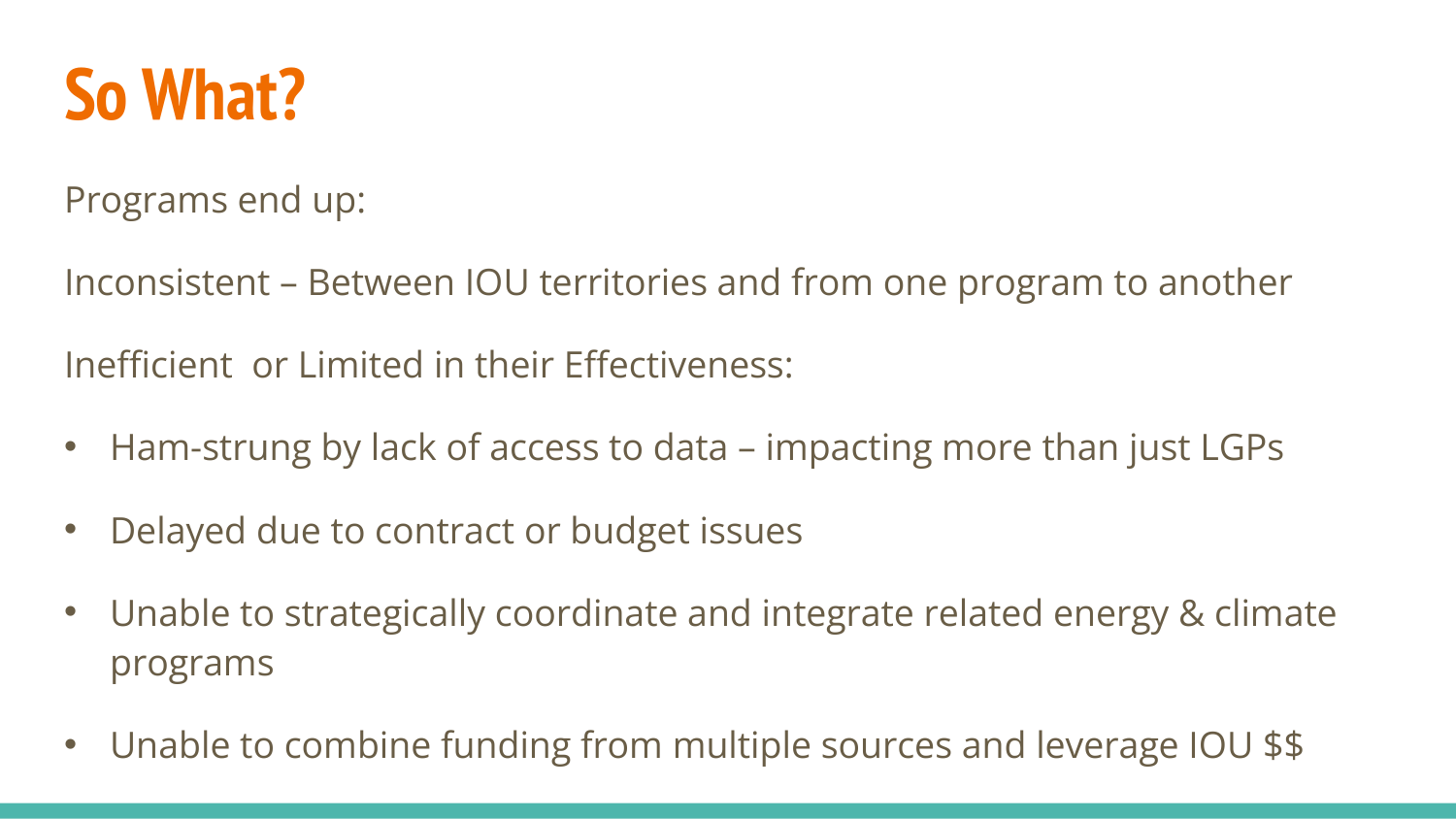

# So What?
Programs end up:
Inconsistent – Between IOU territories and from one program to another
Inefficient  or Limited in their Effectiveness:
Ham-strung by lack of access to data – impacting more than just LGPs
Delayed due to contract or budget issues
Unable to strategically coordinate and integrate related energy & climate programs
Unable to combine funding from multiple sources and leverage IOU $$